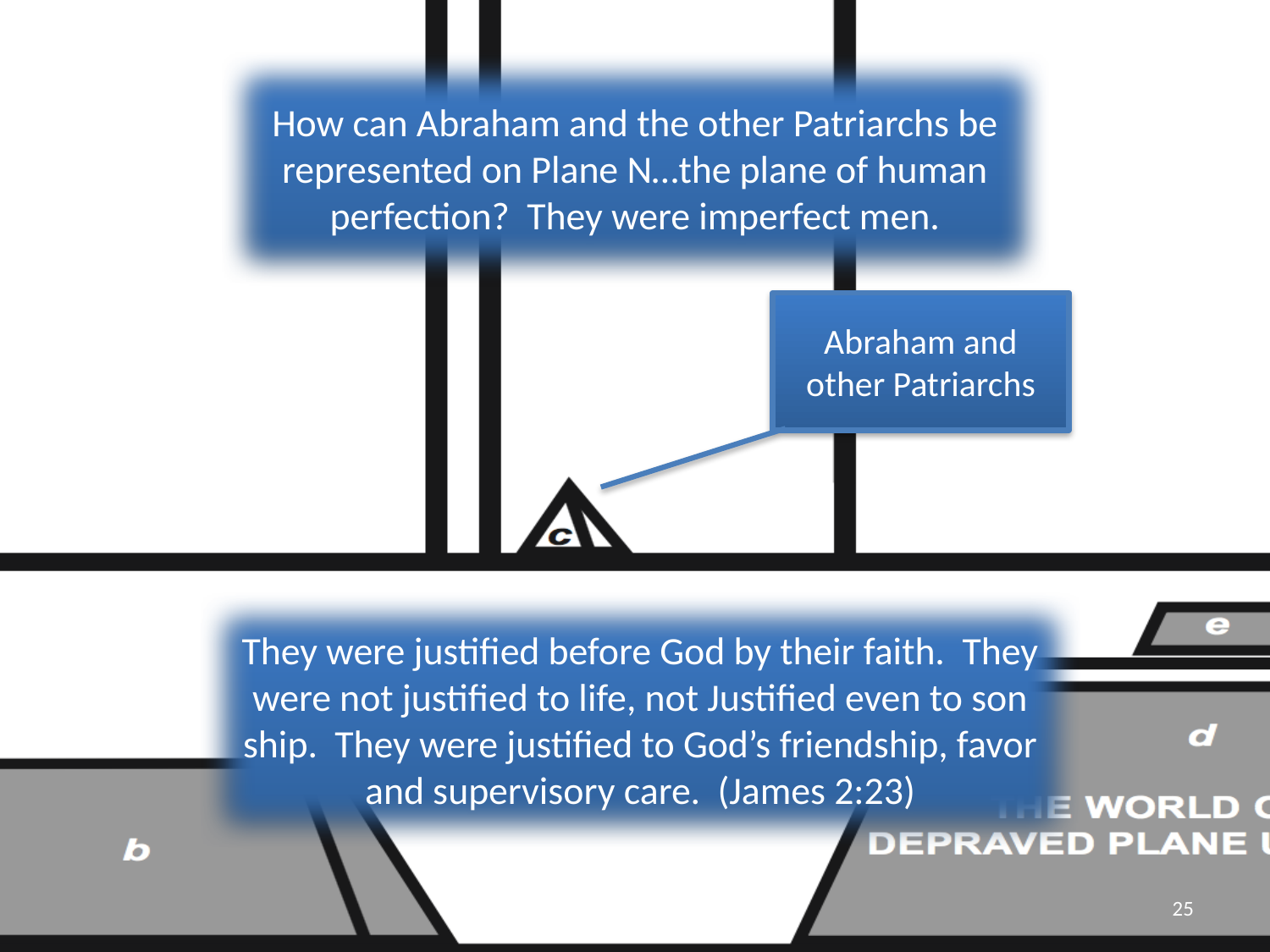

How can Abraham and the other Patriarchs be represented on Plane N…the plane of human perfection?  They were imperfect men.
Abraham and other Patriarchs
They were justified before God by their faith.  They were not justified to life, not Justified even to son ship.  They were justified to God’s friendship, favor and supervisory care.  (James 2:23)
25